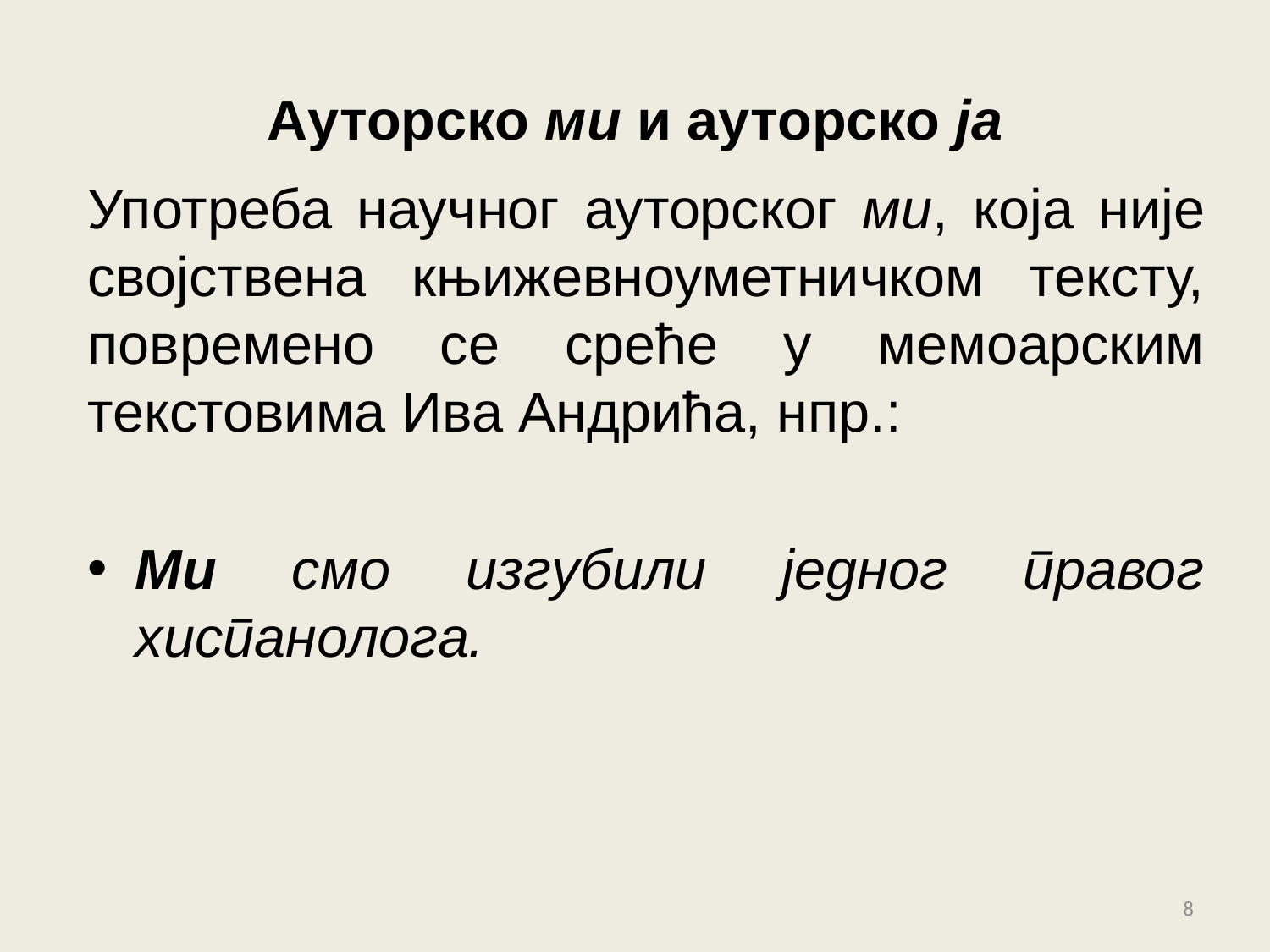

# Ауторско ми и ауторско ја
Употреба научног ауторског ми, која није својствена књижевноуметничком тексту, повремено се среће у мемоарским текстовима Ива Андрића, нпр.:

Ми смо изгубили једног правог хиспанолога.
8